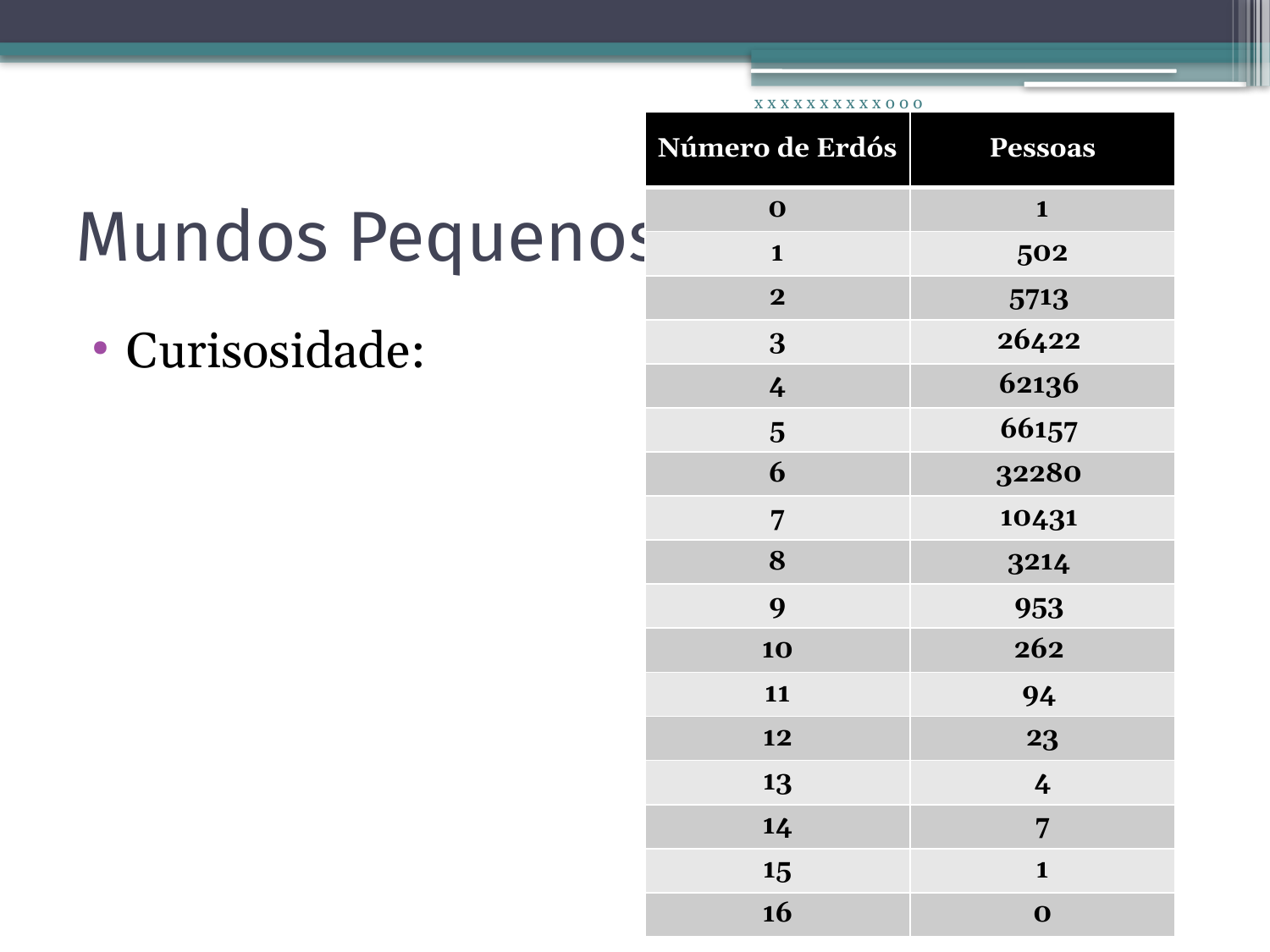

x x x x x x x x x x o o o

| Número de Erdós | Pessoas |
| --- | --- |
| 0 | 1 |
| 1 | 502 |
| 2 | 5713 |
| 3 | 26422 |
| 4 | 62136 |
| 5 | 66157 |
| 6 | 32280 |
| 7 | 10431 |
| 8 | 3214 |
| 9 | 953 |
| 10 | 262 |
| 11 | 94 |
| 12 | 23 |
| 13 | 4 |
| 14 | 7 |
| 15 | 1 |
| 16 | 0 |
# Mundos Pequenos
Curisosidade: